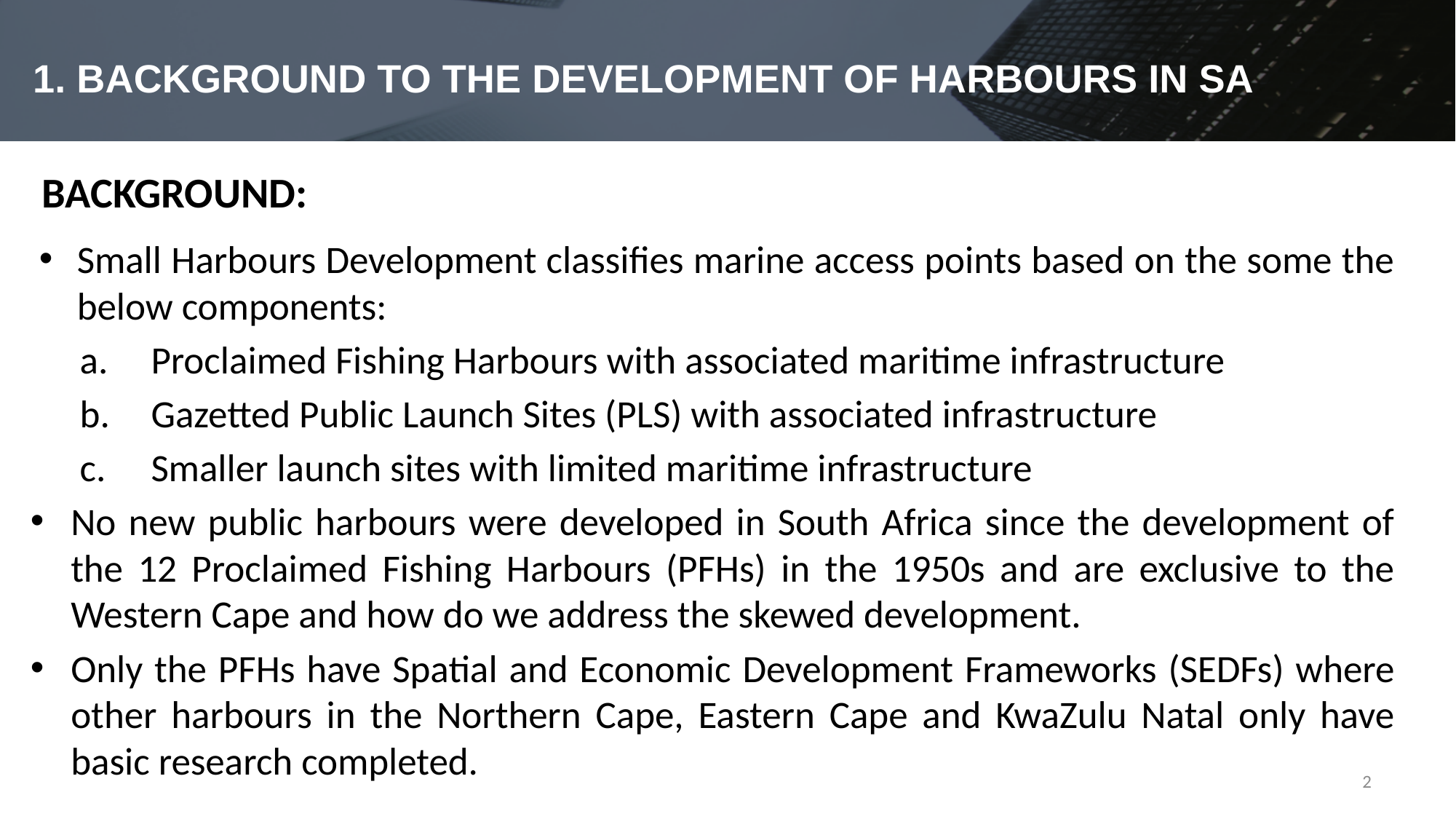

# 1. BACKGROUND TO THE DEVELOPMENT OF HARBOURS IN SA
BACKGROUND:
Small Harbours Development classifies marine access points based on the some the below components:
Proclaimed Fishing Harbours with associated maritime infrastructure
Gazetted Public Launch Sites (PLS) with associated infrastructure
Smaller launch sites with limited maritime infrastructure
No new public harbours were developed in South Africa since the development of the 12 Proclaimed Fishing Harbours (PFHs) in the 1950s and are exclusive to the Western Cape and how do we address the skewed development.
Only the PFHs have Spatial and Economic Development Frameworks (SEDFs) where other harbours in the Northern Cape, Eastern Cape and KwaZulu Natal only have basic research completed.
2